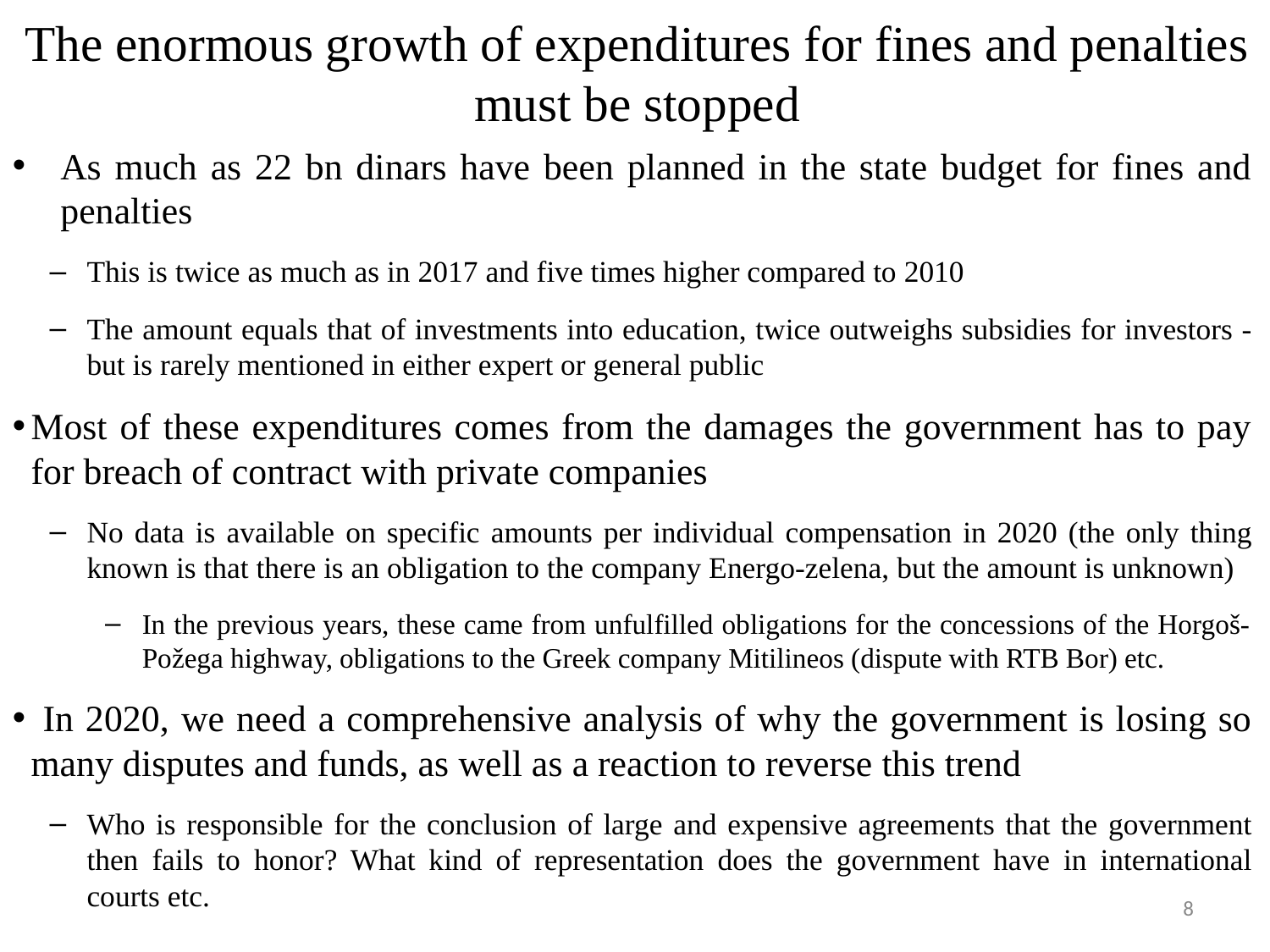

# The enormous growth of expenditures for fines and penalties must be stopped
As much as 22 bn dinars have been planned in the state budget for fines and penalties
This is twice as much as in 2017 and five times higher compared to 2010
The amount equals that of investments into education, twice outweighs subsidies for investors - but is rarely mentioned in either expert or general public
Most of these expenditures comes from the damages the government has to pay for breach of contract with private companies
No data is available on specific amounts per individual compensation in 2020 (the only thing known is that there is an obligation to the company Energo-zelena, but the amount is unknown)
In the previous years, these came from unfulfilled obligations for the concessions of the Horgoš-Požega highway, obligations to the Greek company Mitilineos (dispute with RTB Bor) etc.
 In 2020, we need a comprehensive analysis of why the government is losing so many disputes and funds, as well as a reaction to reverse this trend
Who is responsible for the conclusion of large and expensive agreements that the government then fails to honor? What kind of representation does the government have in international courts etc.
8